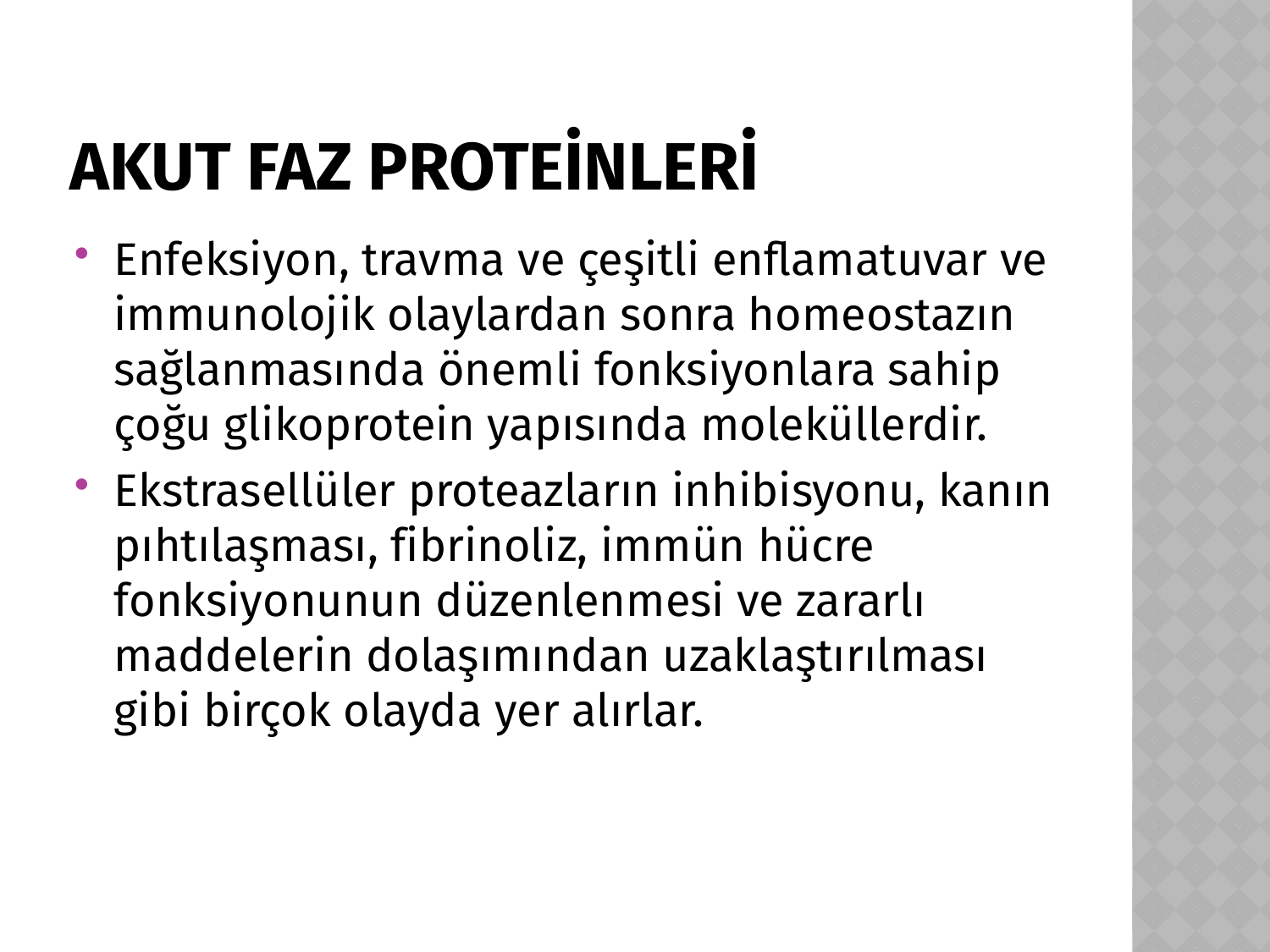

# Akut faz proteinleri
Enfeksiyon, travma ve çeşitli enflamatuvar ve immunolojik olaylardan sonra homeostazın sağlanmasında önemli fonksiyonlara sahip çoğu glikoprotein yapısında moleküllerdir.
Ekstrasellüler proteazların inhibisyonu, kanın pıhtılaşması, fibrinoliz, immün hücre fonksiyonunun düzenlenmesi ve zararlı maddelerin dolaşımından uzaklaştırılması gibi birçok olayda yer alırlar.